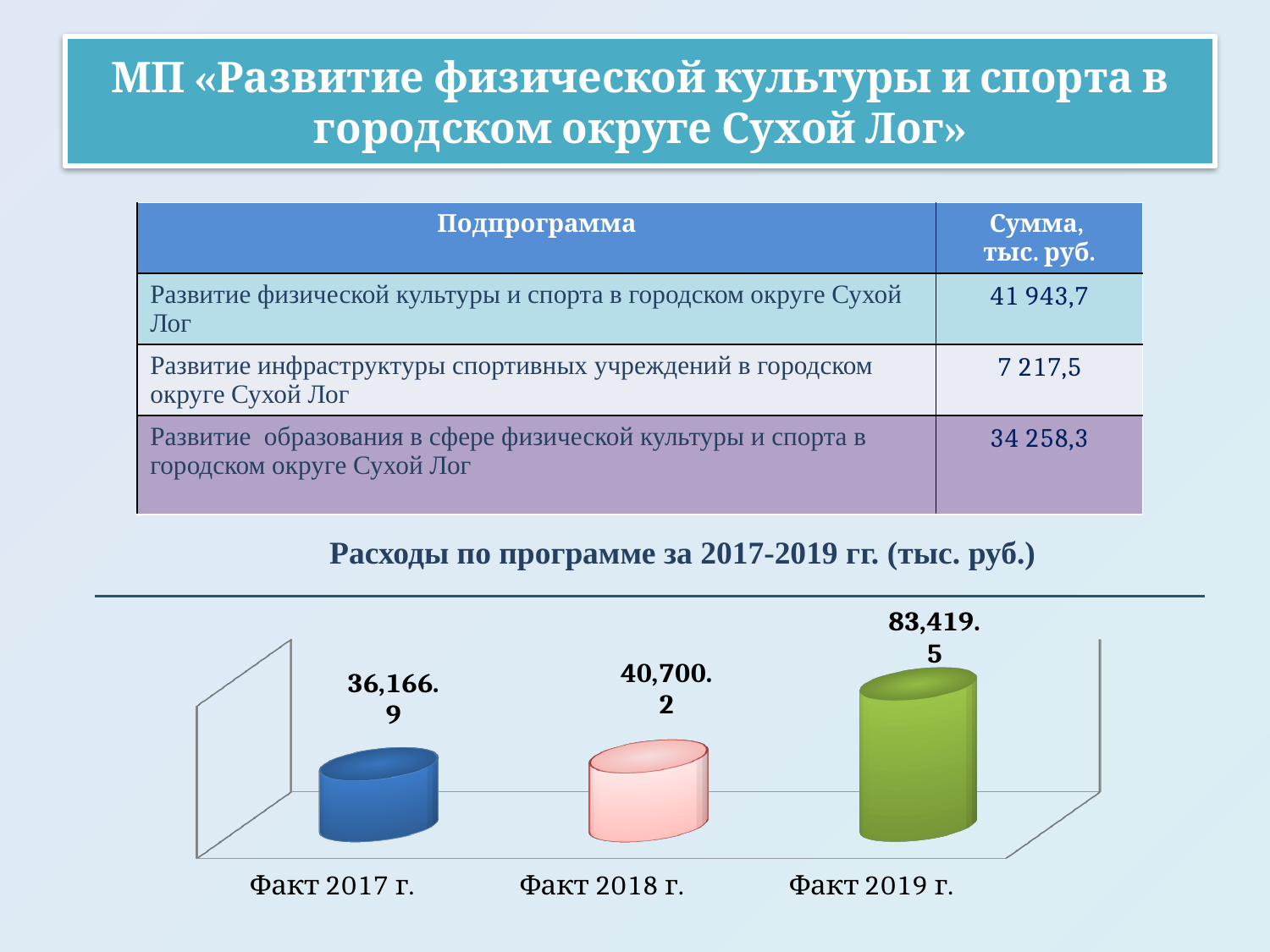

МП «Развитие физической культуры и спорта в городском округе Сухой Лог»
| Подпрограмма | Сумма, тыс. руб. |
| --- | --- |
| Развитие физической культуры и спорта в городском округе Сухой Лог | 41 943,7 |
| Развитие инфраструктуры спортивных учреждений в городском округе Сухой Лог | 7 217,5 |
| Развитие образования в сфере физической культуры и спорта в городском округе Сухой Лог | 34 258,3 |
          Расходы по программе за 2017-2019 гг. (тыс. руб.)

[unsupported chart]